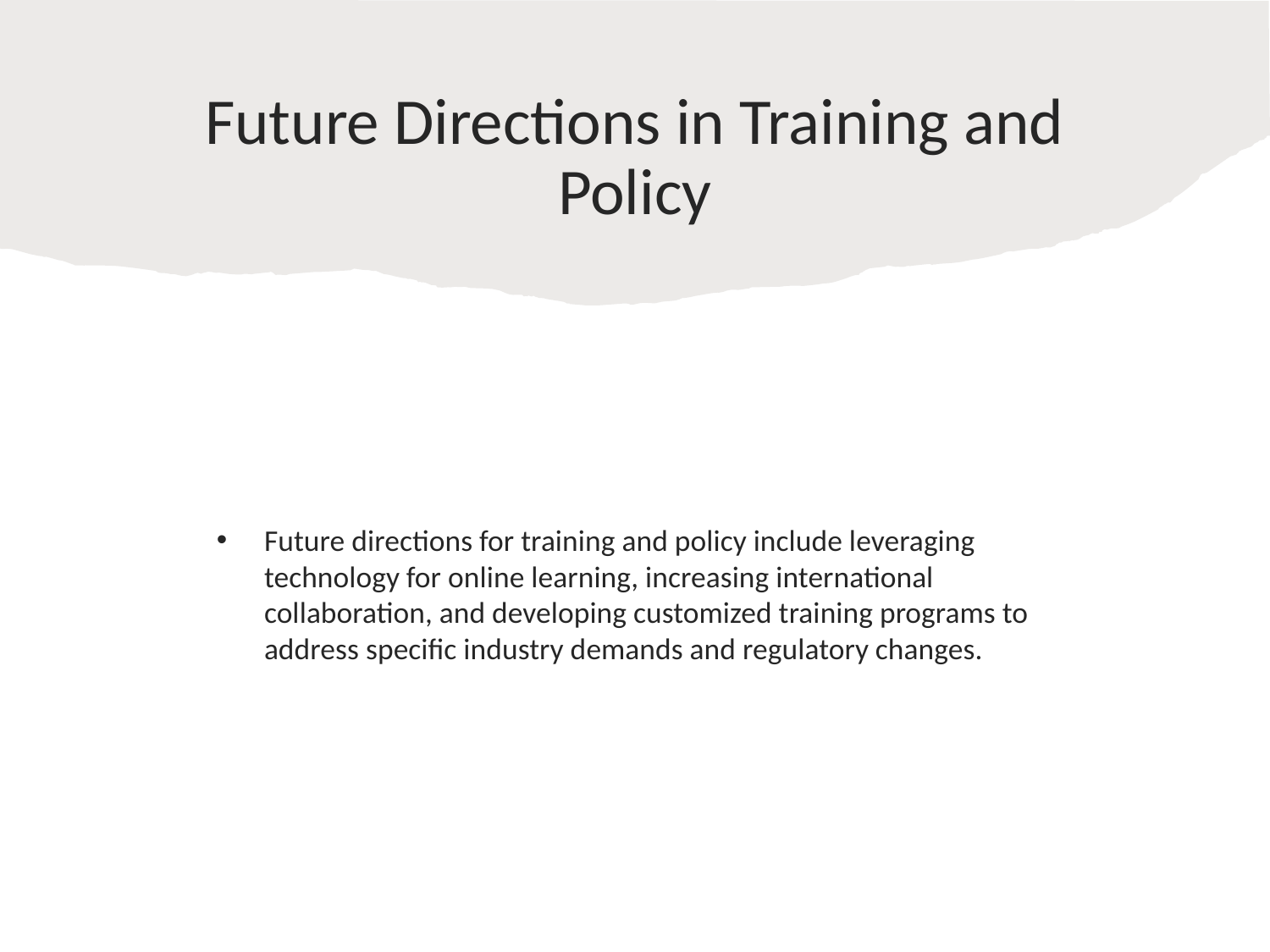

# Future Directions in Training and Policy
Future directions for training and policy include leveraging technology for online learning, increasing international collaboration, and developing customized training programs to address specific industry demands and regulatory changes.